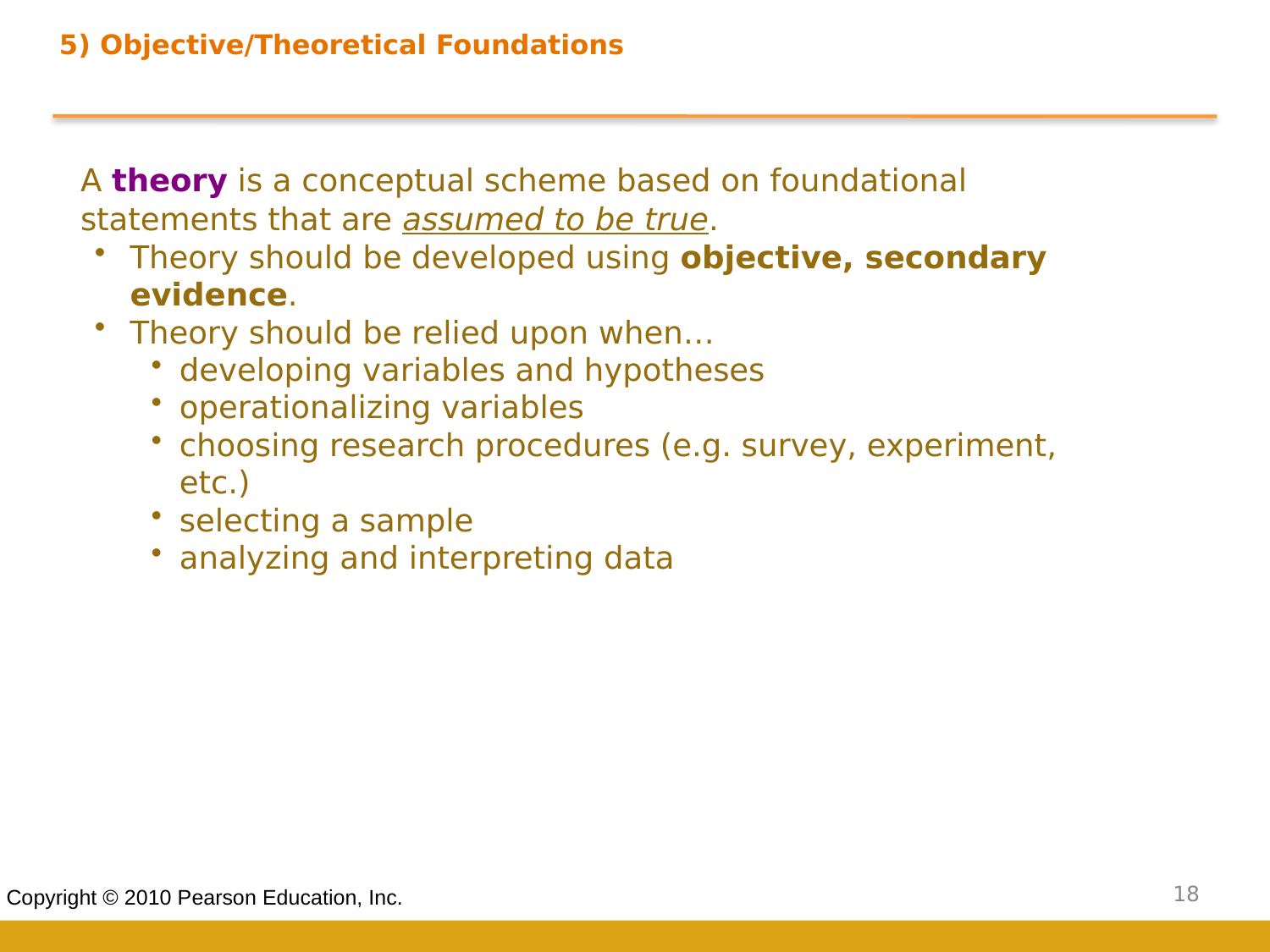

5) Objective/Theoretical Foundations
	A theory is a conceptual scheme based on foundational statements that are assumed to be true.
Theory should be developed using objective, secondary evidence.
Theory should be relied upon when…
developing variables and hypotheses
operationalizing variables
choosing research procedures (e.g. survey, experiment, etc.)
selecting a sample
analyzing and interpreting data
18